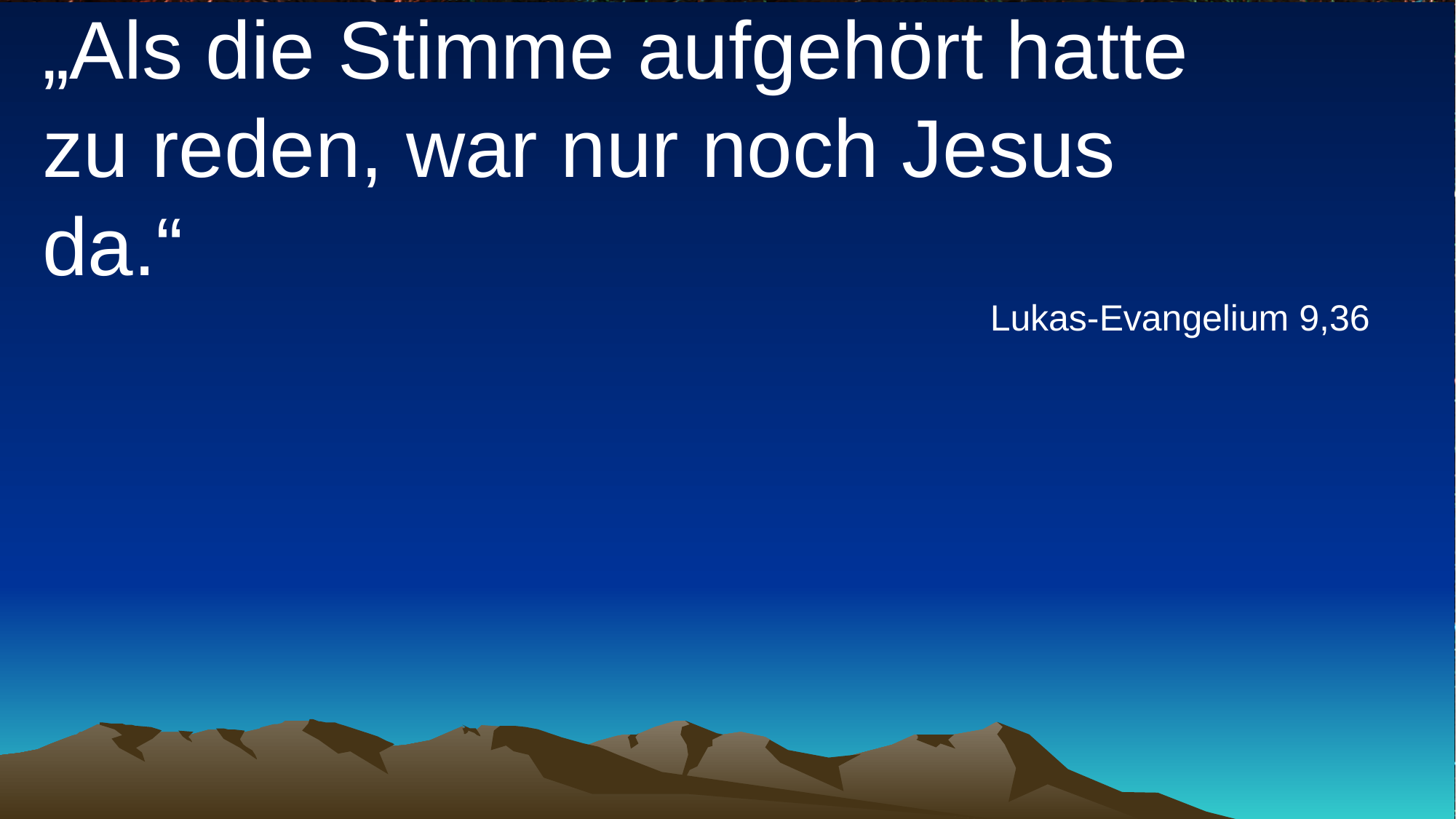

# „Als die Stimme aufgehört hatte zu reden, war nur noch Jesus da.“
Lukas-Evangelium 9,36